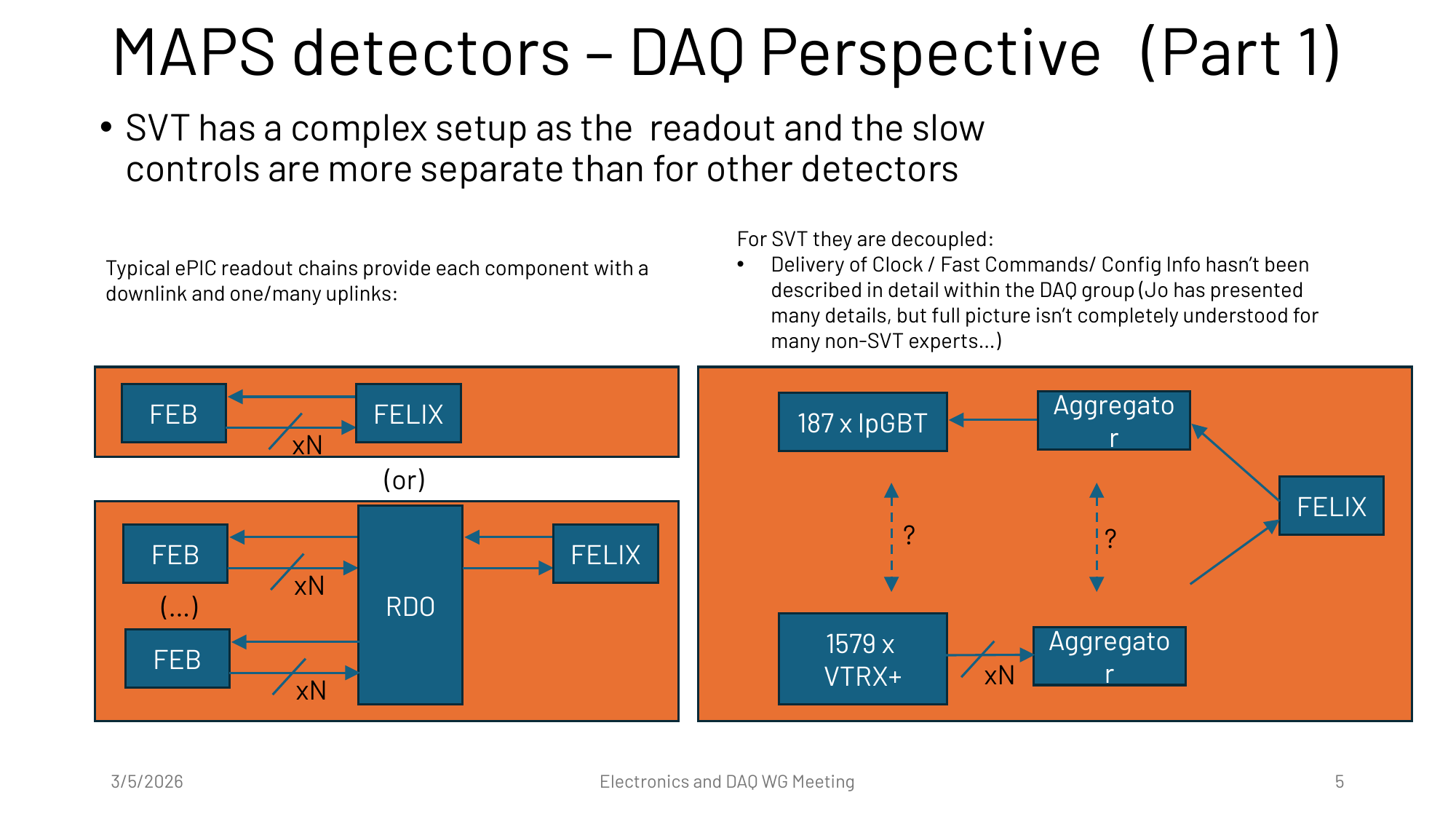

# MAPS detectors – DAQ Perspective   (Part 1)
SVT has a complex setup as the  readout and the slow controls are more separate than for other detectors

For SVT they are decoupled:
Delivery of Clock / Fast Commands/ Config Info hasn’t been described in detail within the DAQ group (Jo has presented many details, but full picture isn’t completely understood for many non-SVT experts…)
Typical ePIC readout chains provide each component with a downlink and one/many uplinks:

FEB
FELIX
Aggregator
187 x lpGBT
xN
(or)
FELIX

RDO
?
?
FEB
FELIX
xN
(…)
1579 x  VTRX+
Aggregator
FEB
xN
xN
3/5/2026
Electronics and DAQ WG Meeting
5